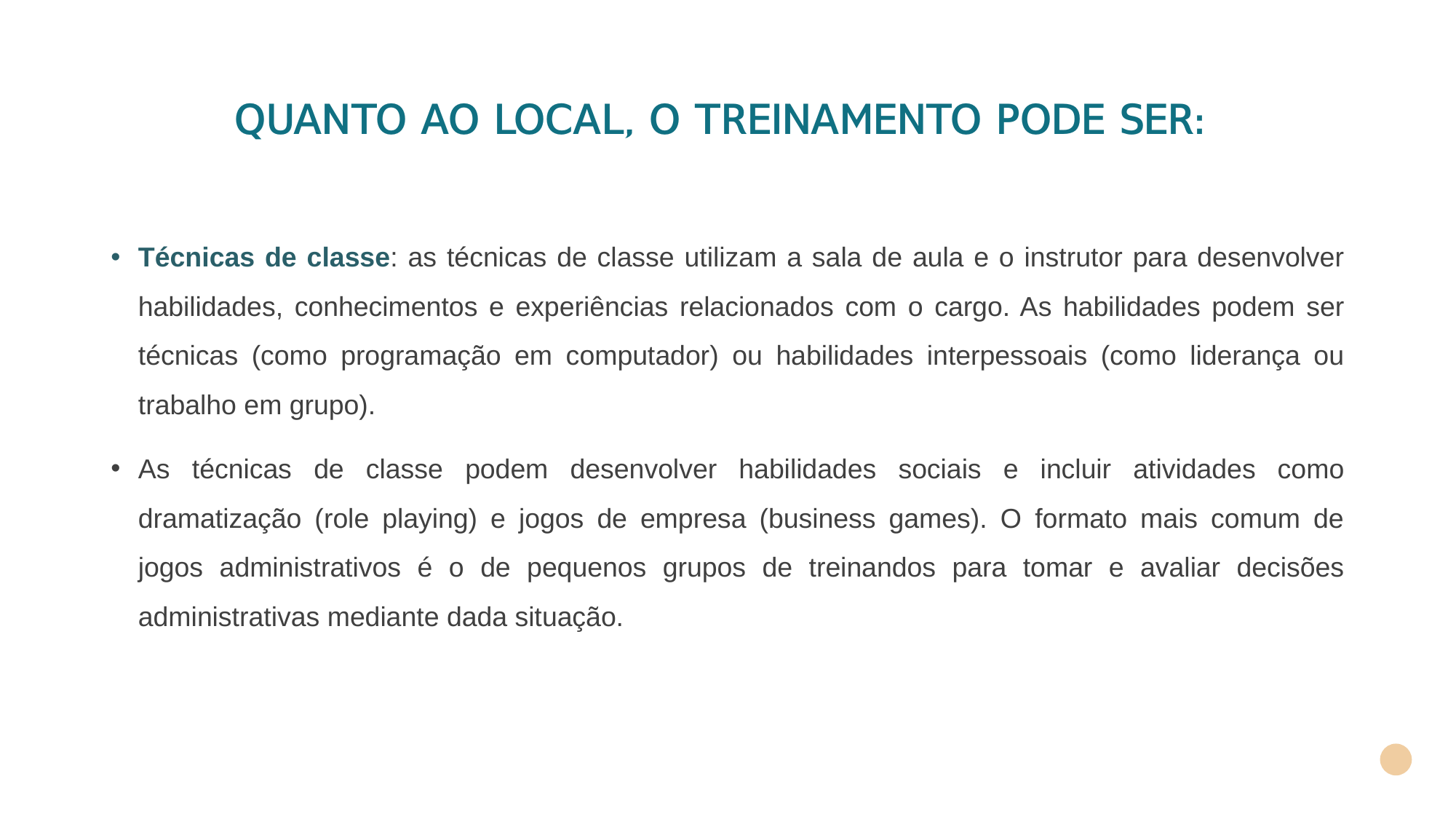

# QUANTO AO LOCAL, O TREINAMENTO PODE SER:
Técnicas de classe: as técnicas de classe utilizam a sala de aula e o instrutor para desenvolver habilidades, conhecimentos e experiências relacionados com o cargo. As habilidades podem ser técnicas (como programação em computador) ou habilidades interpessoais (como liderança ou trabalho em grupo).
As técnicas de classe podem desenvolver habilidades sociais e incluir atividades como dramatização (role playing) e jogos de empresa (business games). O formato mais comum de jogos administrativos é o de pequenos grupos de treinandos para tomar e avaliar decisões administrativas mediante dada situação.
23